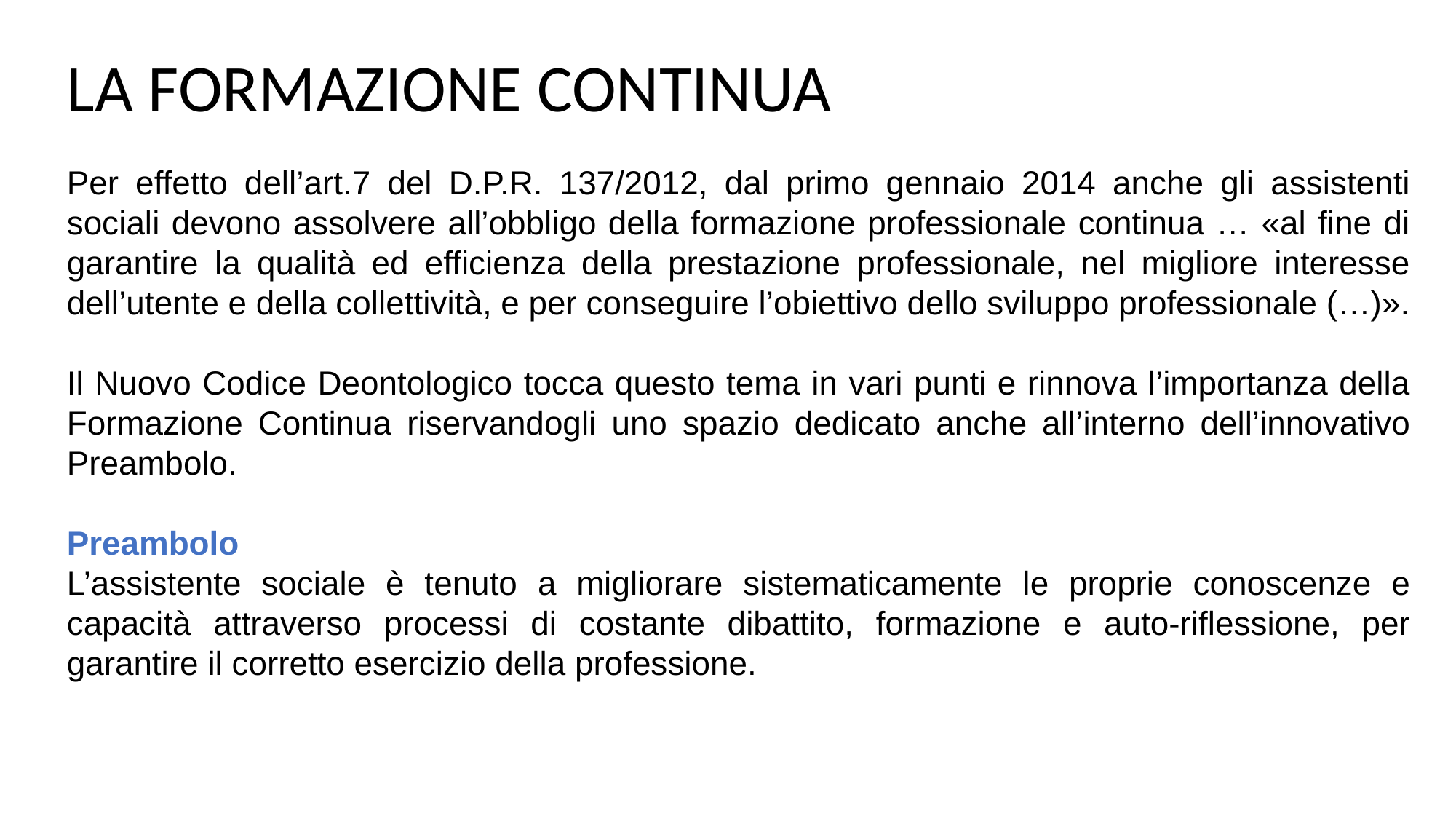

LA FORMAZIONE CONTINUA

Per effetto dell’art.7 del D.P.R. 137/2012, dal primo gennaio 2014 anche gli assistenti sociali devono assolvere all’obbligo della formazione professionale continua … «al fine di garantire la qualità ed efficienza della prestazione professionale, nel migliore interesse dell’utente e della collettività, e per conseguire l’obiettivo dello sviluppo professionale (…)».

Il Nuovo Codice Deontologico tocca questo tema in vari punti e rinnova l’importanza della Formazione Continua riservandogli uno spazio dedicato anche all’interno dell’innovativo Preambolo.

Preambolo
L’assistente sociale è tenuto a migliorare sistematicamente le proprie conoscenze e capacità attraverso processi di costante dibattito, formazione e auto-riflessione, per garantire il corretto esercizio della professione.